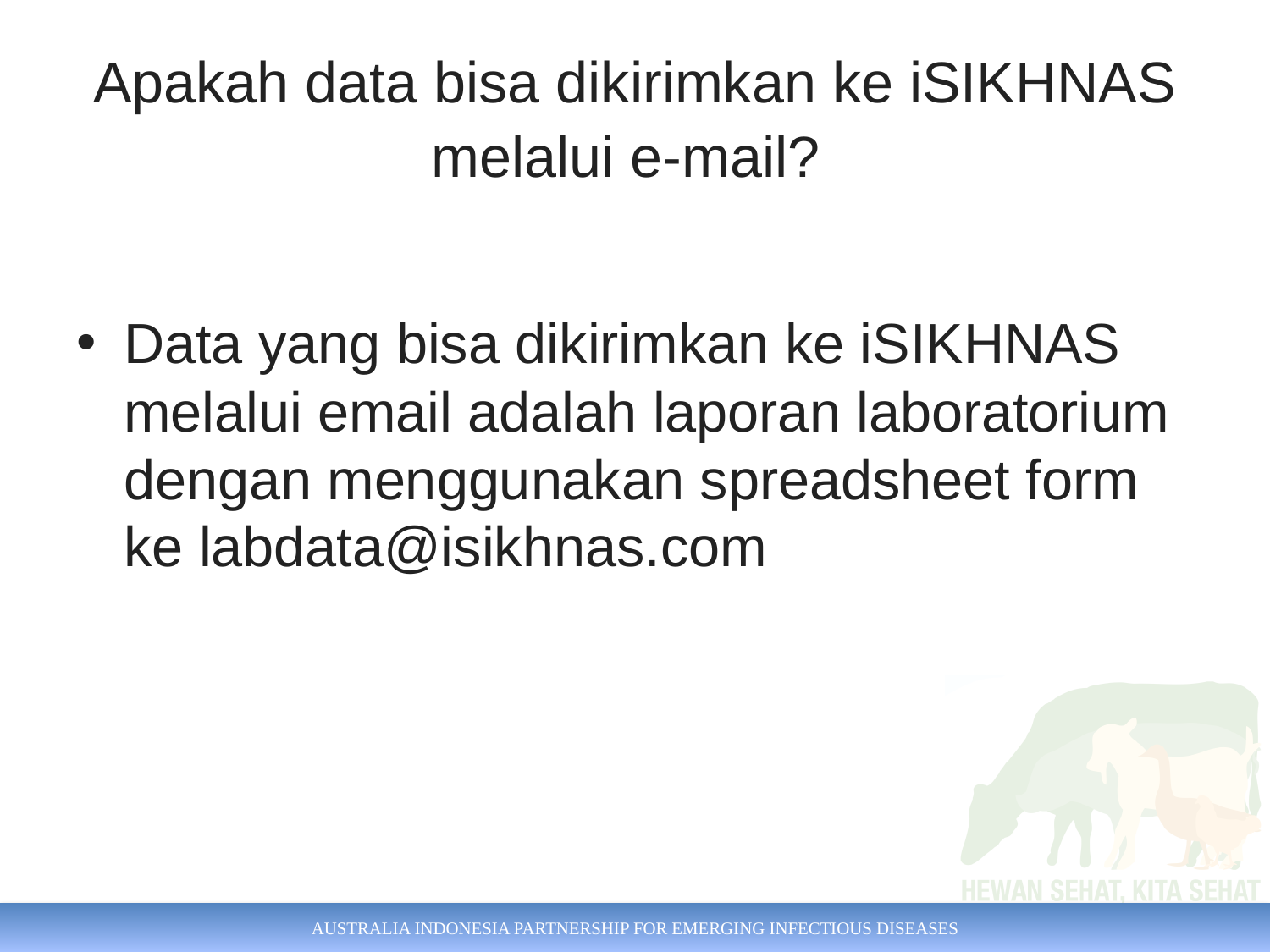

# Apakah data bisa dikirimkan ke iSIKHNAS melalui e-mail?

Data yang bisa dikirimkan ke iSIKHNAS melalui email adalah laporan laboratorium dengan menggunakan spreadsheet form ke labdata@isikhnas.com